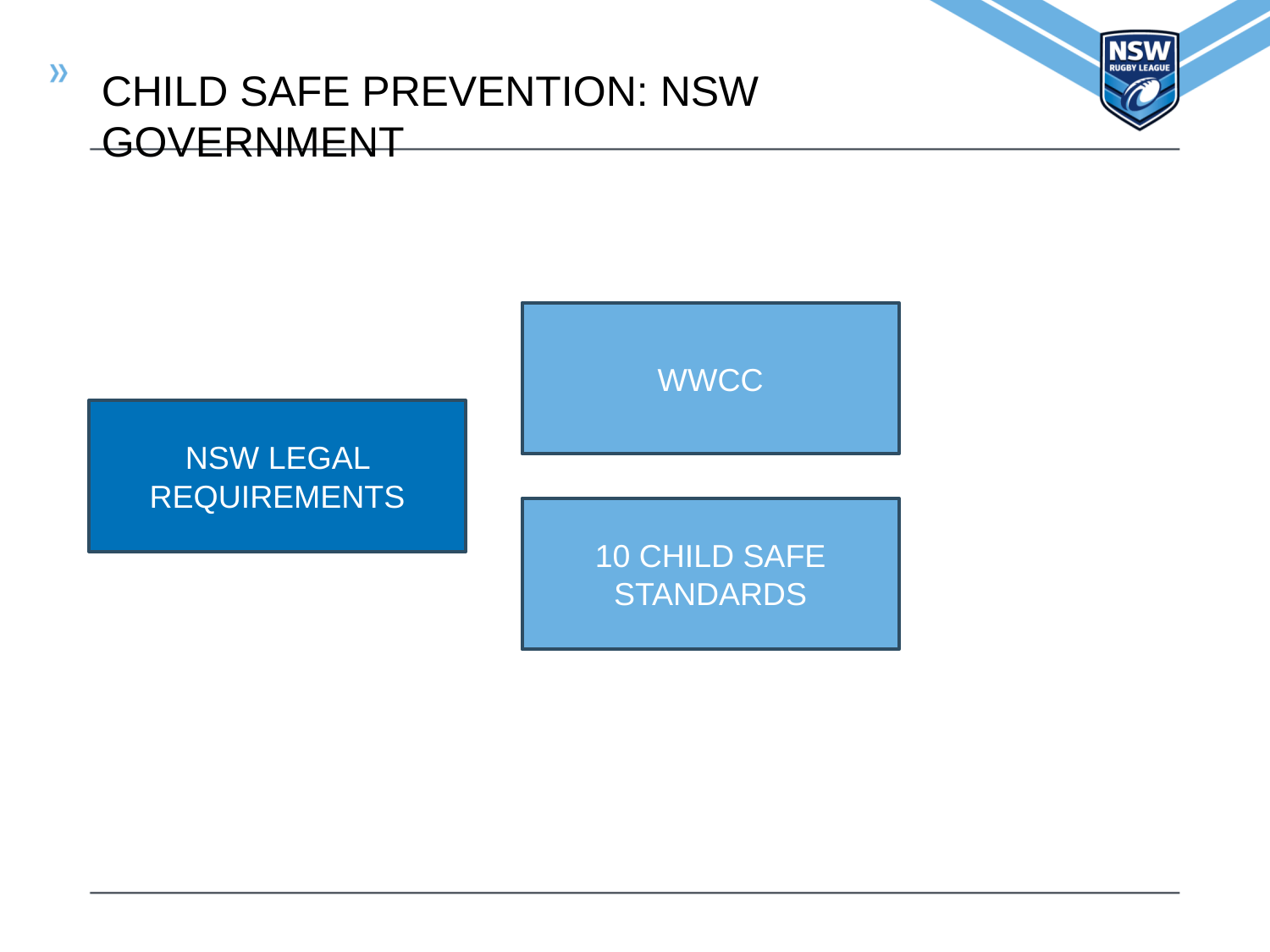

CHILD SAFE PREVENTION: NSW GOVERNMENT

WWCC
NSW LEGAL REQUIREMENTS
10 CHILD SAFE STANDARDS